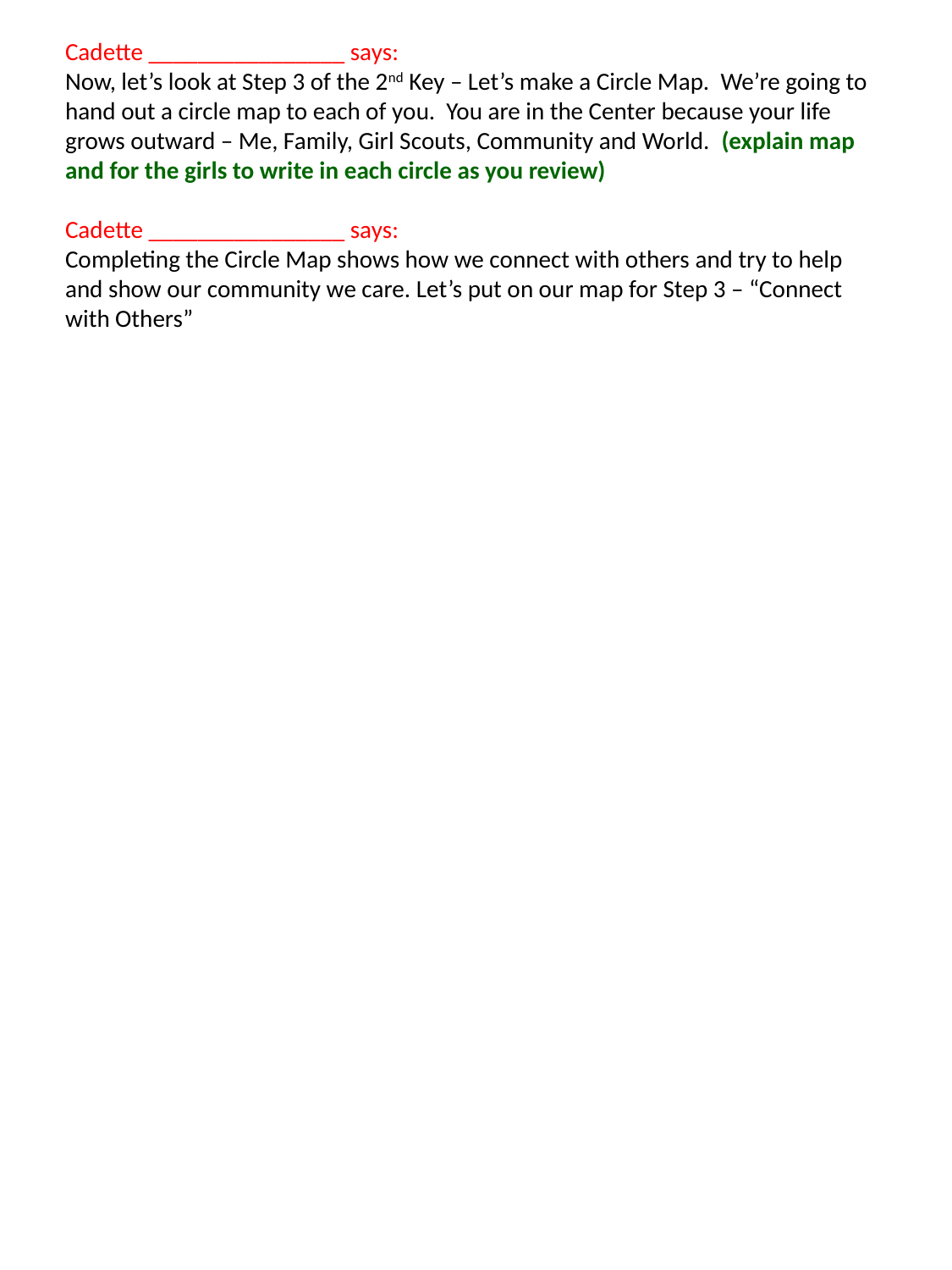

Cadette ________________ says:
Now, let’s look at Step 3 of the 2nd Key – Let’s make a Circle Map.  We’re going to hand out a circle map to each of you.  You are in the Center because your life grows outward – Me, Family, Girl Scouts, Community and World.  (explain map and for the girls to write in each circle as you review)

Cadette ________________ says:
Completing the Circle Map shows how we connect with others and try to help and show our community we care. Let’s put on our map for Step 3 – “Connect with Others”